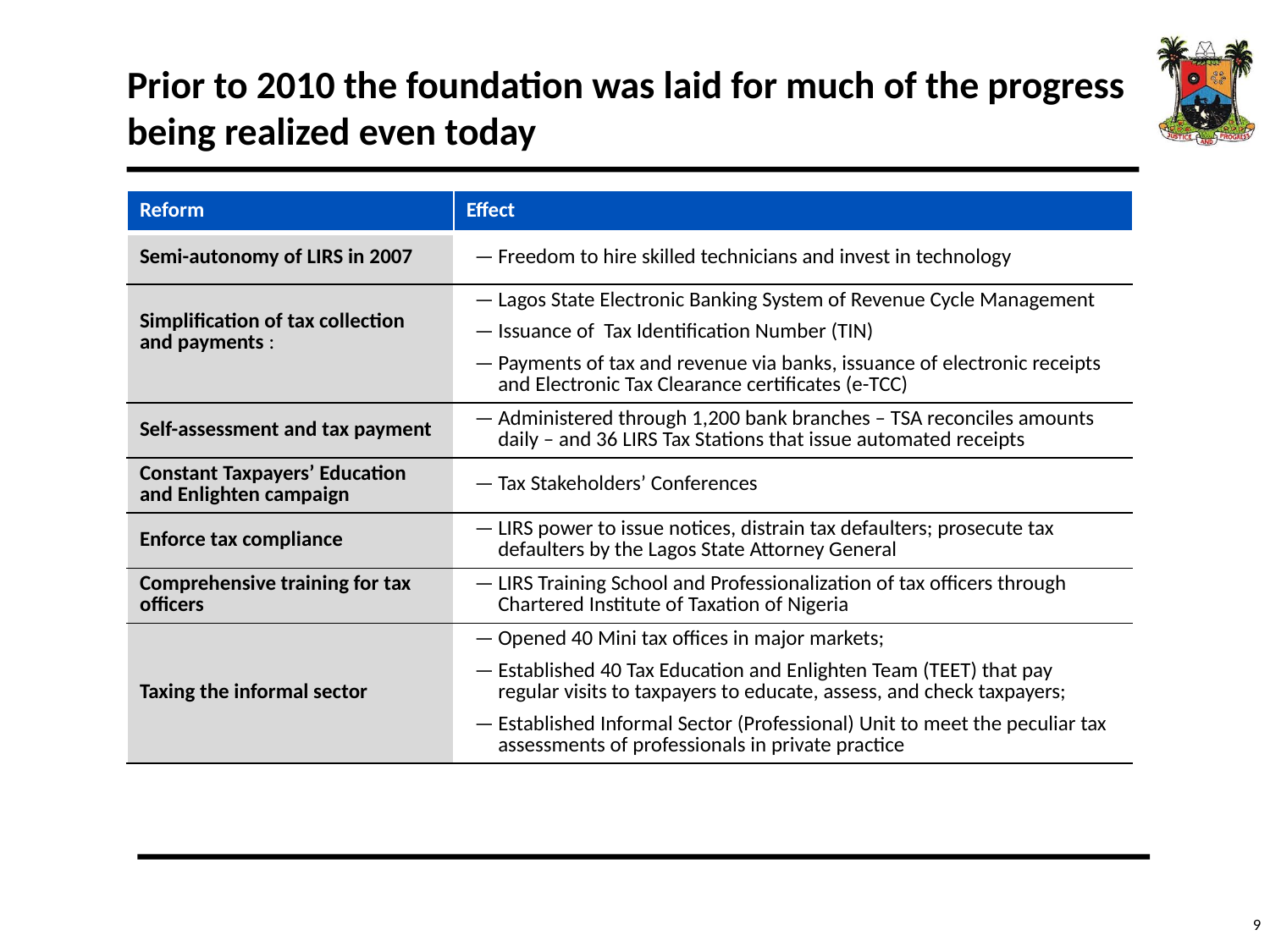

# Prior to 2010 the foundation was laid for much of the progress being realized even today
| Reform | Effect |
| --- | --- |
| Semi-autonomy of LIRS in 2007 | Freedom to hire skilled technicians and invest in technology |
| Simplification of tax collection and payments : | Lagos State Electronic Banking System of Revenue Cycle Management Issuance of Tax Identification Number (TIN) Payments of tax and revenue via banks, issuance of electronic receipts and Electronic Tax Clearance certificates (e-TCC) |
| Self-assessment and tax payment | Administered through 1,200 bank branches – TSA reconciles amounts daily – and 36 LIRS Tax Stations that issue automated receipts |
| Constant Taxpayers’ Education and Enlighten campaign | Tax Stakeholders’ Conferences |
| Enforce tax compliance | LIRS power to issue notices, distrain tax defaulters; prosecute tax defaulters by the Lagos State Attorney General |
| Comprehensive training for tax officers | LIRS Training School and Professionalization of tax officers through Chartered Institute of Taxation of Nigeria |
| Taxing the informal sector | Opened 40 Mini tax offices in major markets; Established 40 Tax Education and Enlighten Team (TEET) that pay regular visits to taxpayers to educate, assess, and check taxpayers; Established Informal Sector (Professional) Unit to meet the peculiar tax assessments of professionals in private practice |